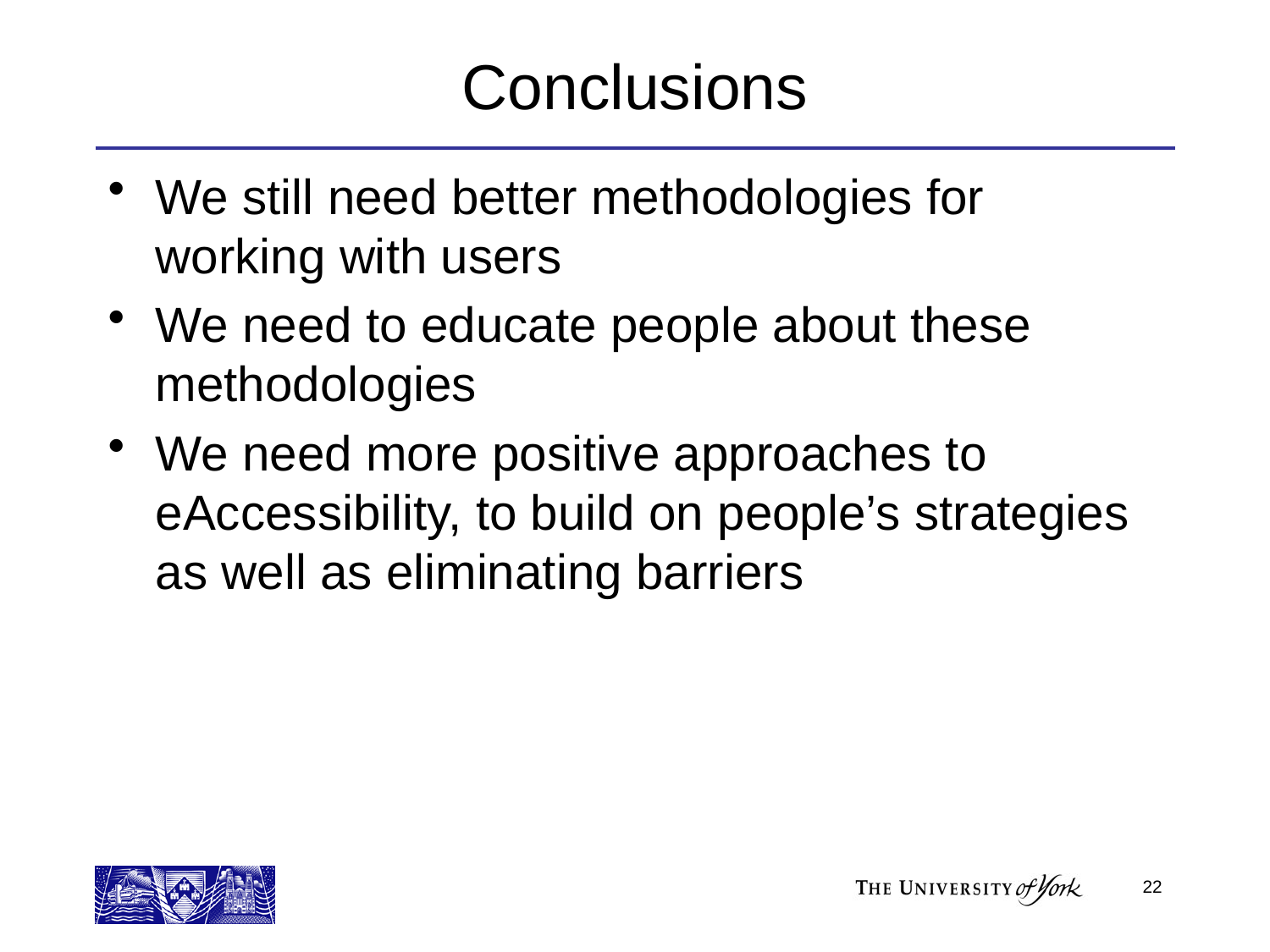

# Conclusions
We still need better methodologies for working with users
We need to educate people about these methodologies
We need more positive approaches to eAccessibility, to build on people’s strategies as well as eliminating barriers
22